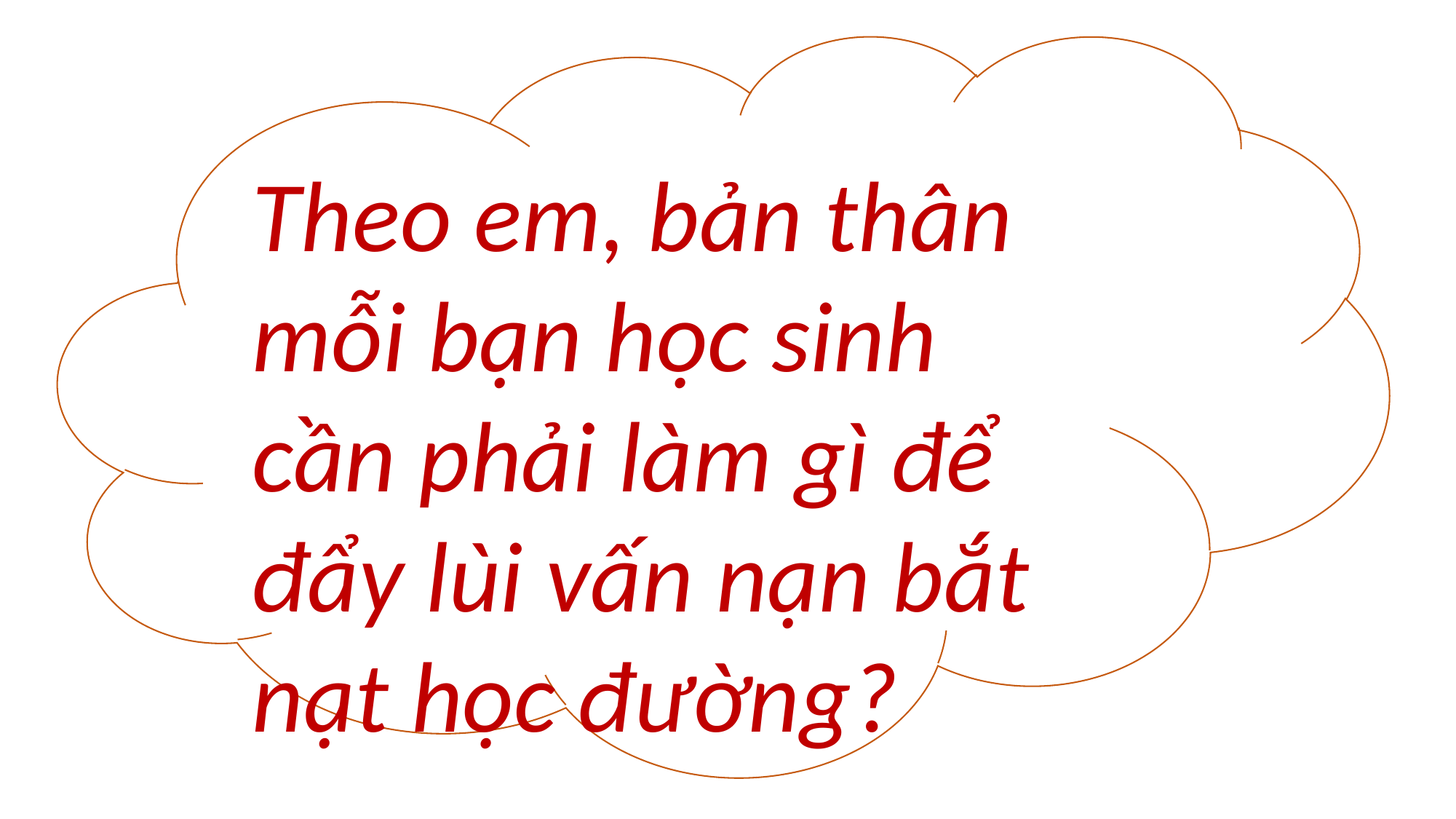

Theo em, bản thân mỗi bạn học sinh cần phải làm gì để đẩy lùi vấn nạn bắt nạt học đường?